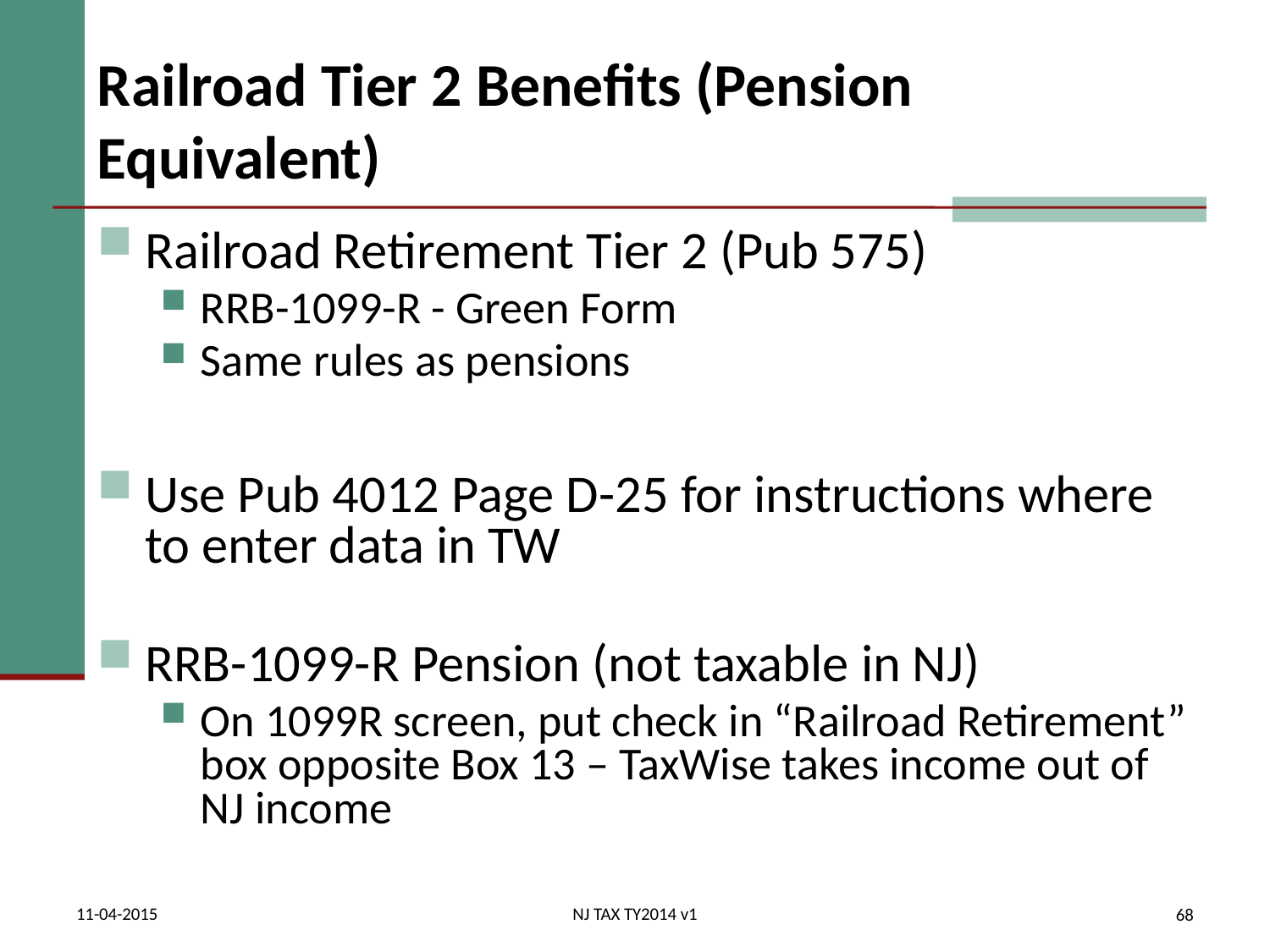

# Railroad Tier 2 Benefits (Pension Equivalent)
Railroad Retirement Tier 2 (Pub 575)
RRB-1099-R - Green Form
Same rules as pensions

Use Pub 4012 Page D-25 for instructions where to enter data in TW

RRB-1099-R Pension (not taxable in NJ)
On 1099R screen, put check in “Railroad Retirement” box opposite Box 13 – TaxWise takes income out of NJ income

11-04-2015
NJ TAX TY2014 v1
68